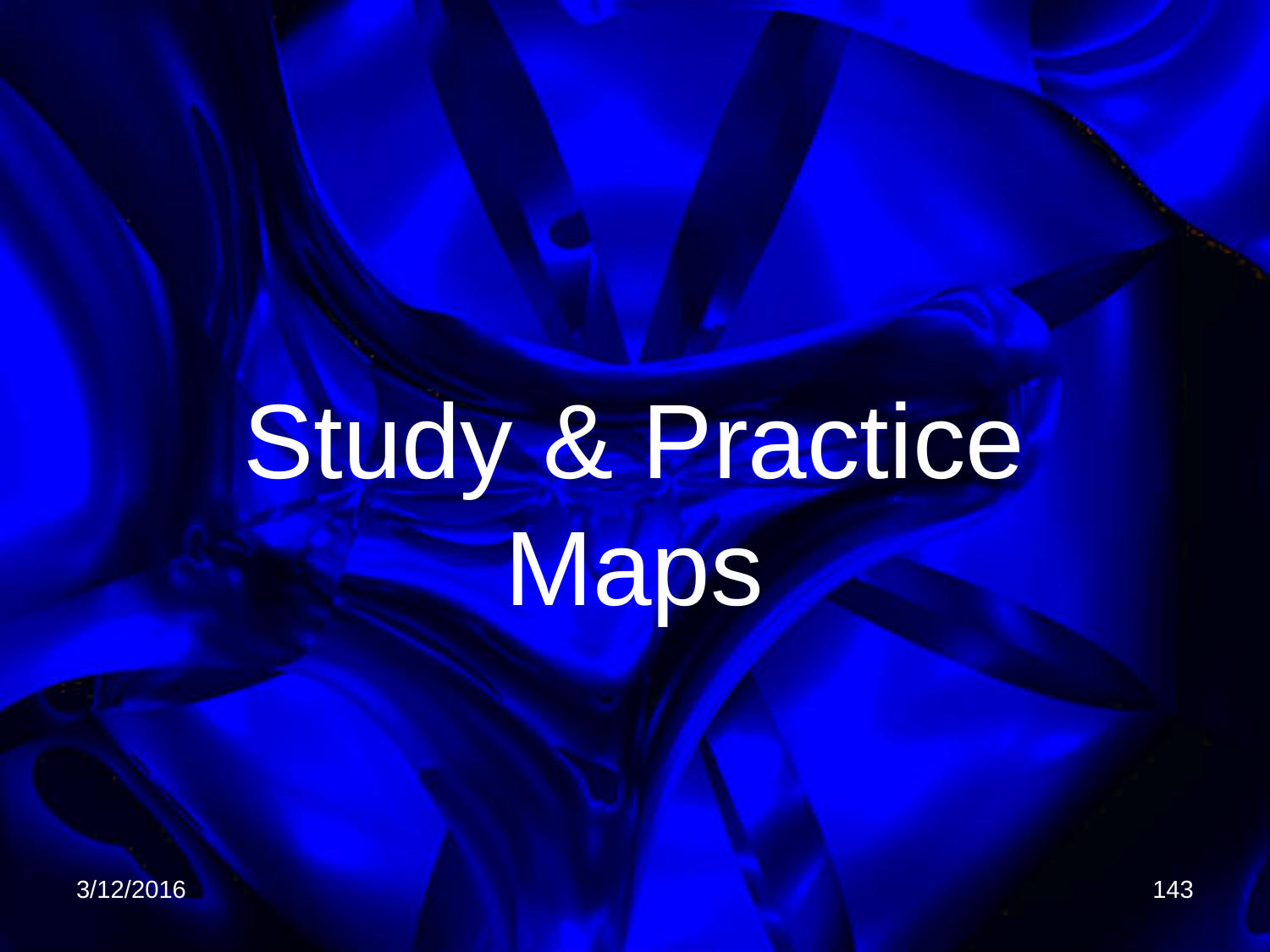

# Study & Practice Maps

3/12/2016
143